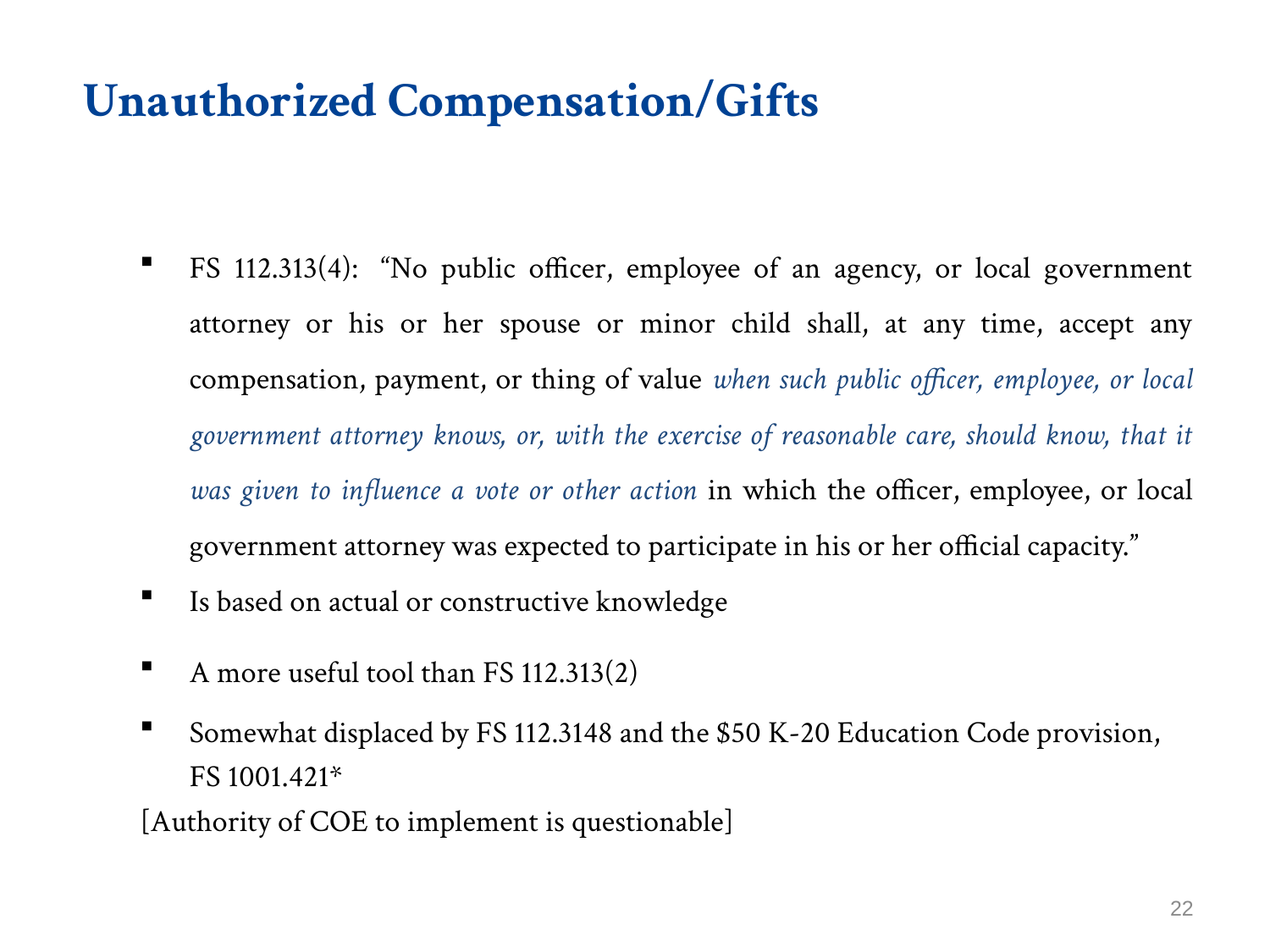

# Unauthorized Compensation/Gifts
FS 112.313(4):	“No public officer, employee of an agency, or local government attorney or his or her spouse or minor child shall, at any time, accept any compensation, payment, or thing of value when such public officer, employee, or local government attorney knows, or, with the exercise of reasonable care, should know, that it was given to influence a vote or other action in which the officer, employee, or local government attorney was expected to participate in his or her official capacity.”
Is based on actual or constructive knowledge
A more useful tool than FS 112.313(2)
Somewhat displaced by FS 112.3148 and the $50 K-20 Education Code provision, FS 1001.421*
[Authority of COE to implement is questionable]
22